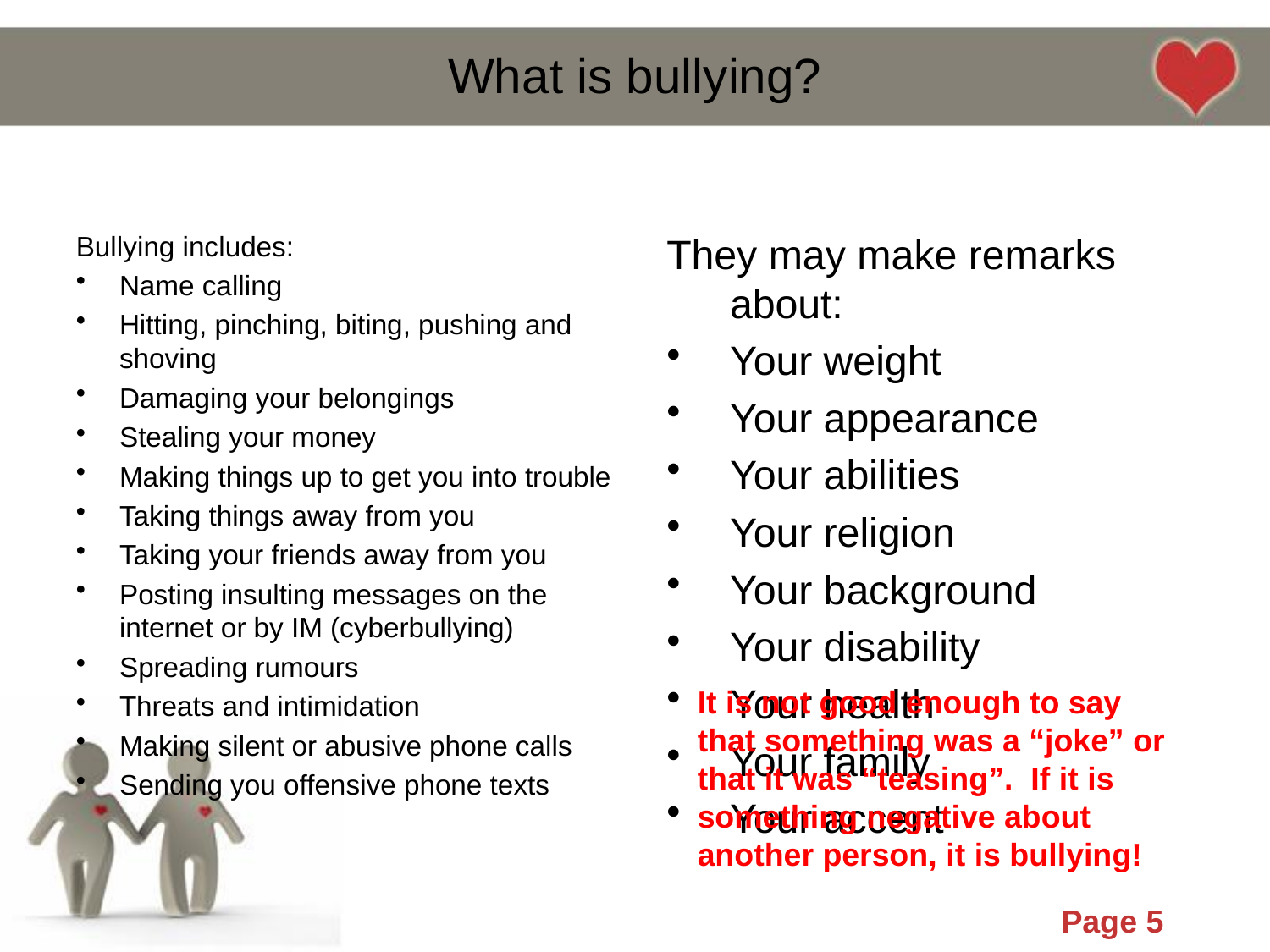

# What is bullying?
Bullying includes:
Name calling
Hitting, pinching, biting, pushing and shoving
Damaging your belongings
Stealing your money
Making things up to get you into trouble
Taking things away from you
Taking your friends away from you
Posting insulting messages on the internet or by IM (cyberbullying)
Spreading rumours
Threats and intimidation
Making silent or abusive phone calls
Sending you offensive phone texts
They may make remarks about:
Your weight
Your appearance
Your abilities
Your religion
Your background
Your disability
Your health
Your family
Your accent
It is not good enough to say that something was a “joke” or that it was “teasing”.  If it is something negative about another person, it is bullying!